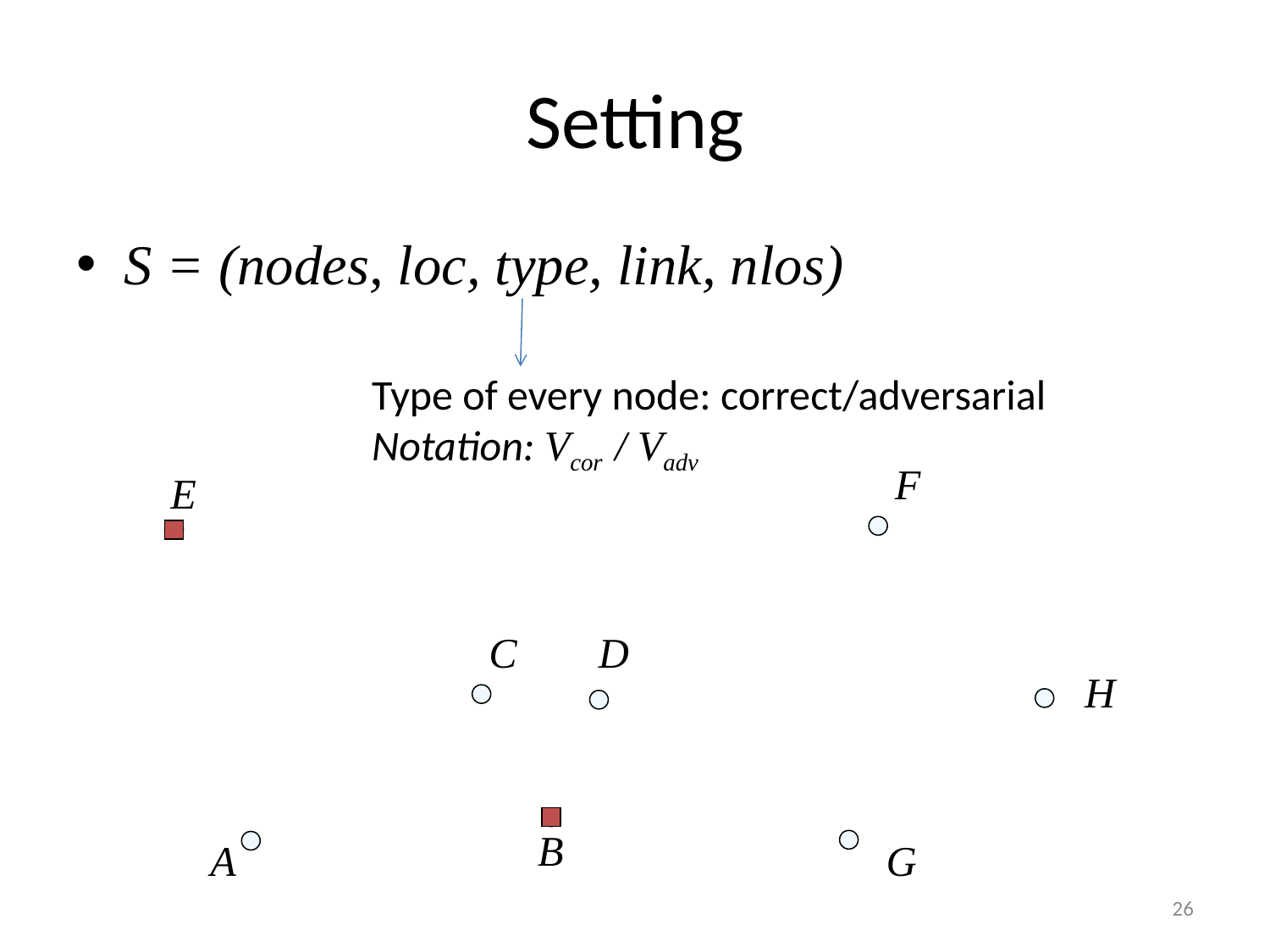

# Setting
S = (nodes, loc, type, link, nlos)
Type of every node: correct/adversarial
Notation: Vcor  / Vadv
F
E

C
D

B
A
G

H

26